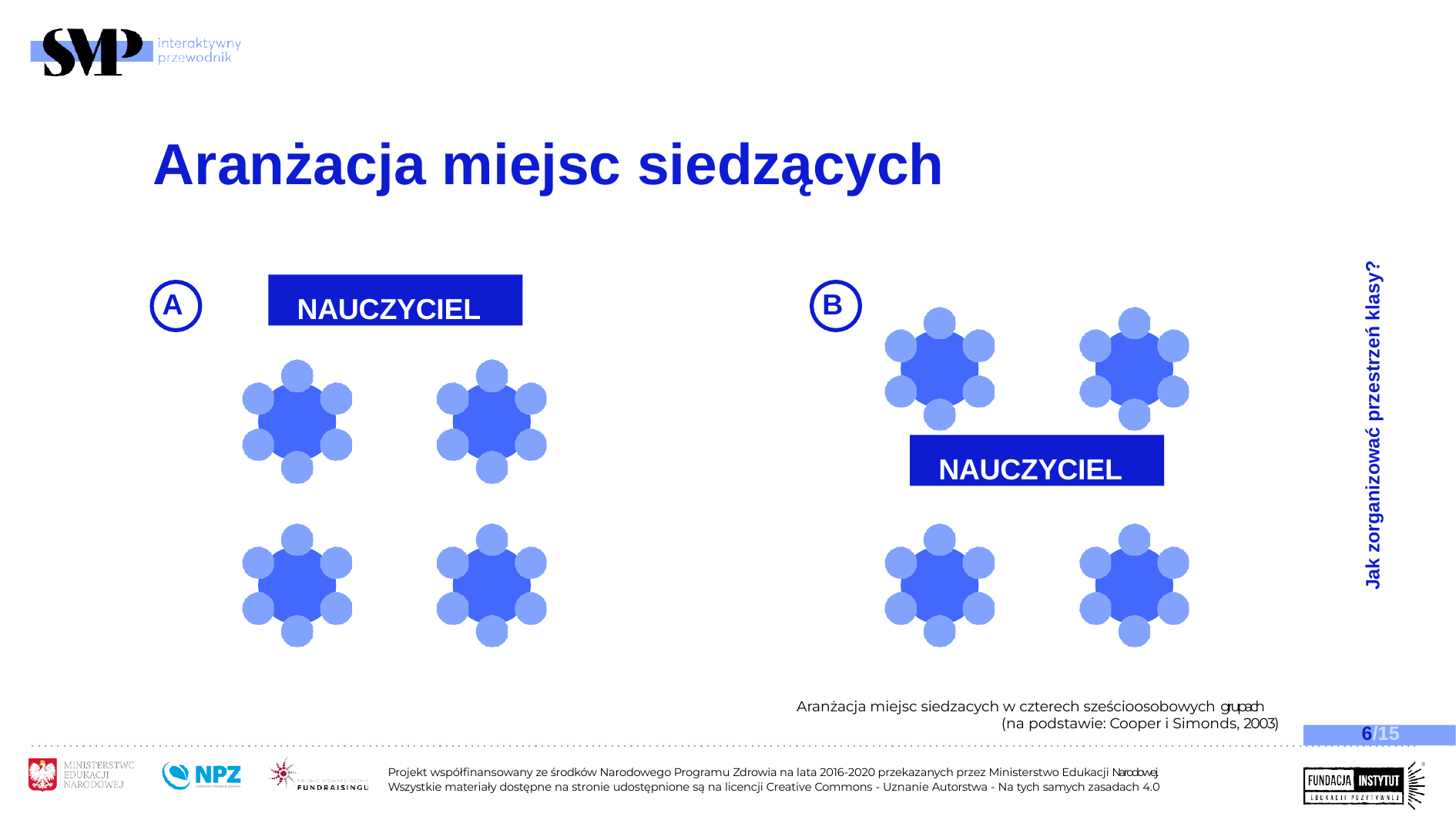

# Aranżacja miejsc siedzących
Jak zorganizować przestrzeń klasy?
NAUCZYCIEL

A
B

NAUCZYCIEL

Aranżacja miejsc siedzacych w czterech sześcioosobowych grupach
(na podstawie: Cooper i Simonds, 2003)
6/15

Projekt współfinansowany ze środków Narodowego Programu Zdrowia na lata 2016-2020 przekazanych przez Ministerstwo Edukacji Narodowej.  Wszystkie materiały dostępne na stronie udostępnione są na licencji Creative Commons - Uznanie Autorstwa - Na tych samych zasadach 4.0